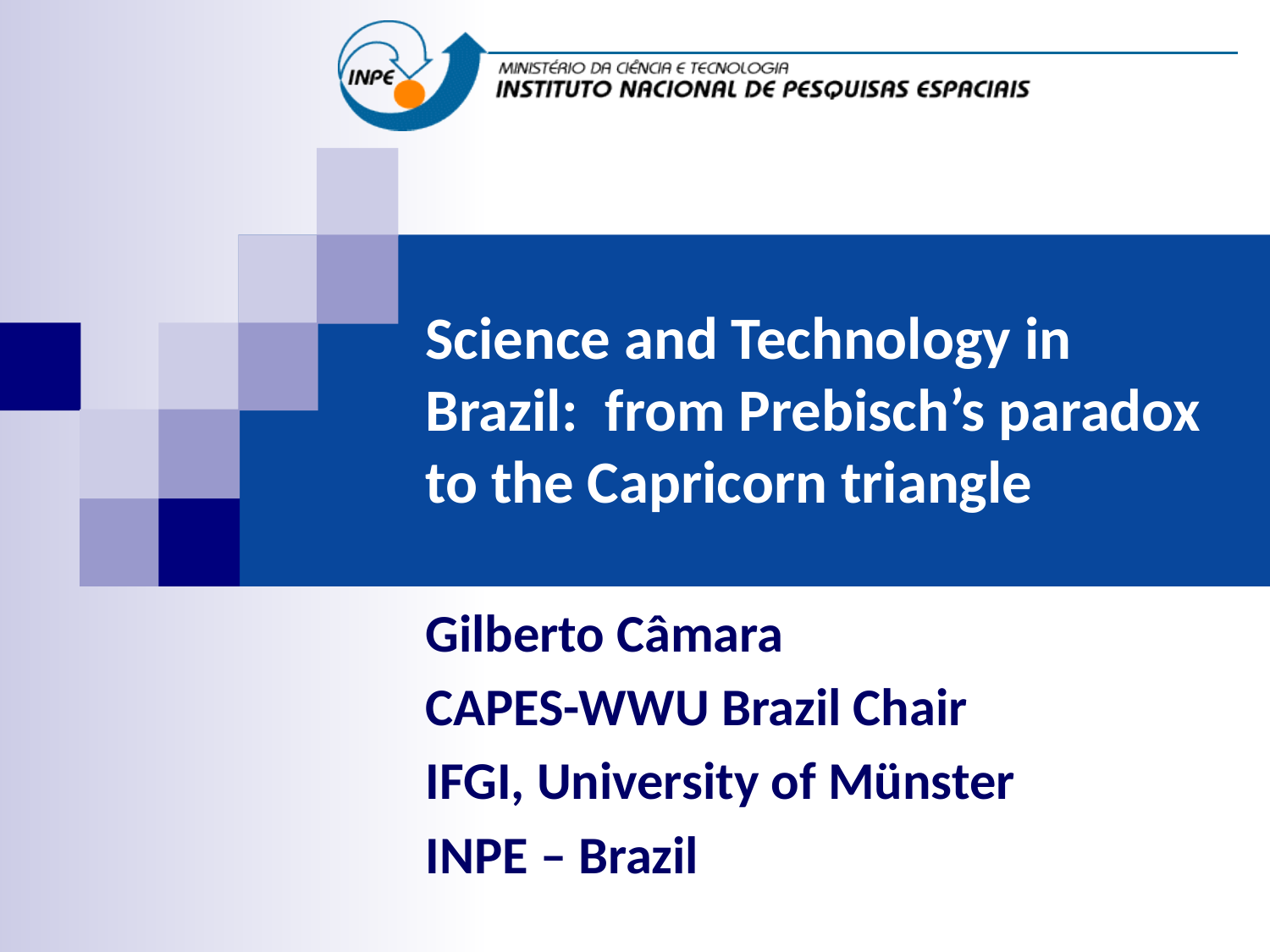

# Science and Technology in Brazil:  from Prebisch’s paradox to the Capricorn triangle
Gilberto Câmara
CAPES-WWU Brazil Chair
IFGI, University of Münster
INPE – Brazil